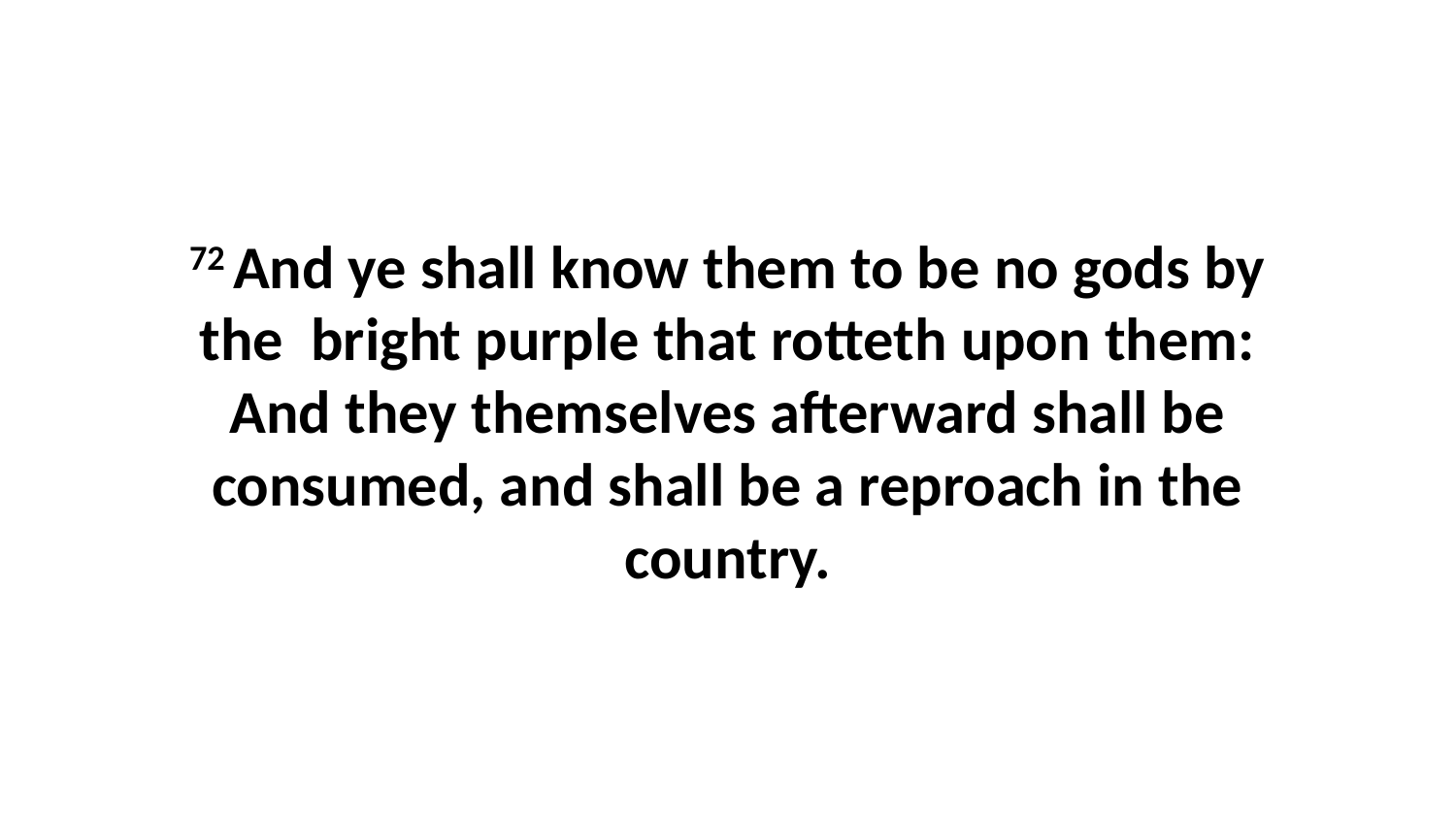

72 And ye shall know them to be no gods by the  bright purple that rotteth upon them: And they themselves afterward shall be consumed, and shall be a reproach in the country.